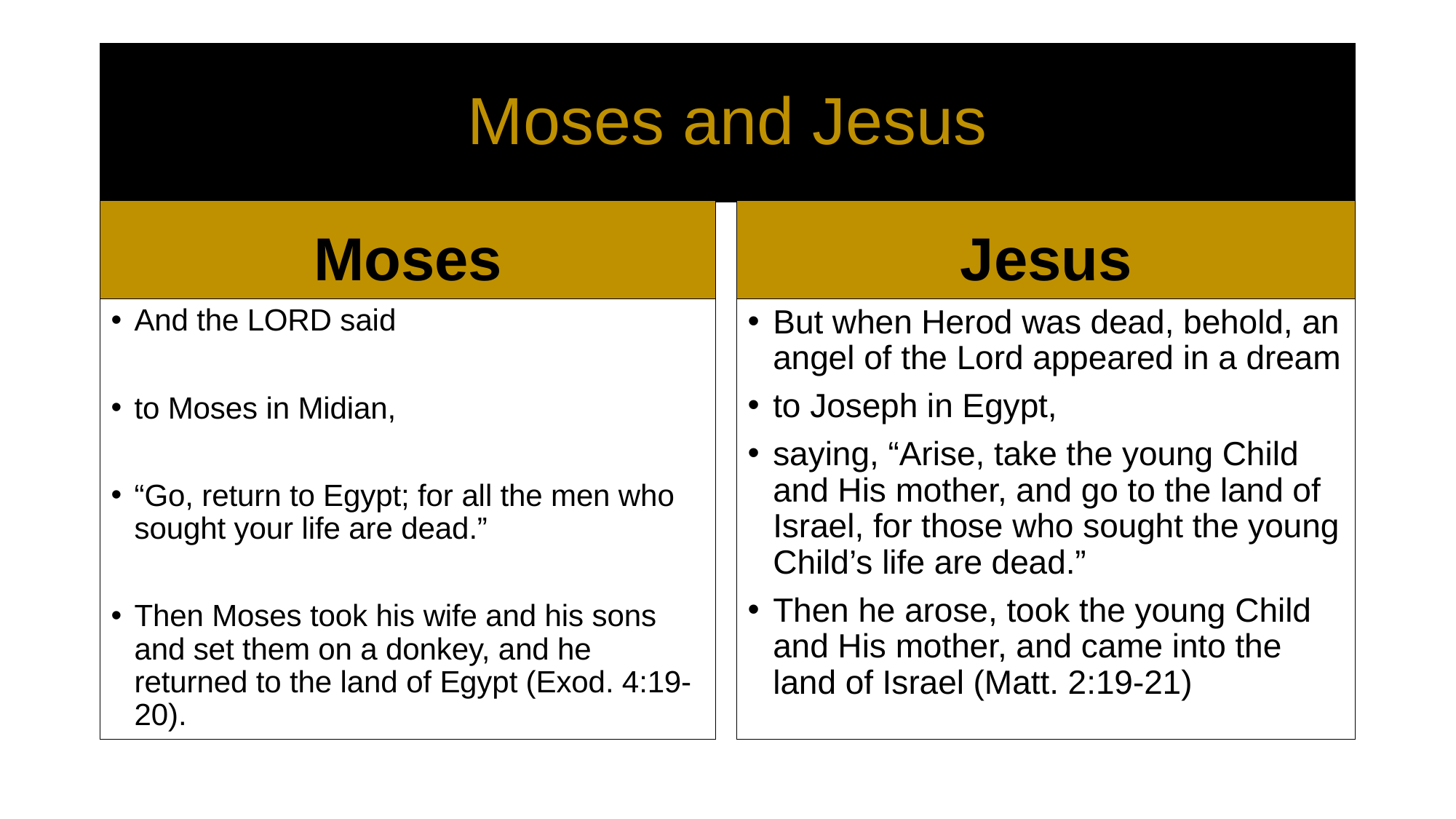

# Moses and Jesus
Moses
Jesus
And the Lord said

to Moses in Midian,

“Go, return to Egypt; for all the men who sought your life are dead.”

Then Moses took his wife and his sons and set them on a donkey, and he returned to the land of Egypt (Exod. 4:19-20).

But when Herod was dead, behold, an angel of the Lord appeared in a dream
to Joseph in Egypt,
saying, “Arise, take the young Child and His mother, and go to the land of Israel, for those who sought the young Child’s life are dead.”
Then he arose, took the young Child and His mother, and came into the land of Israel (Matt. 2:19-21)